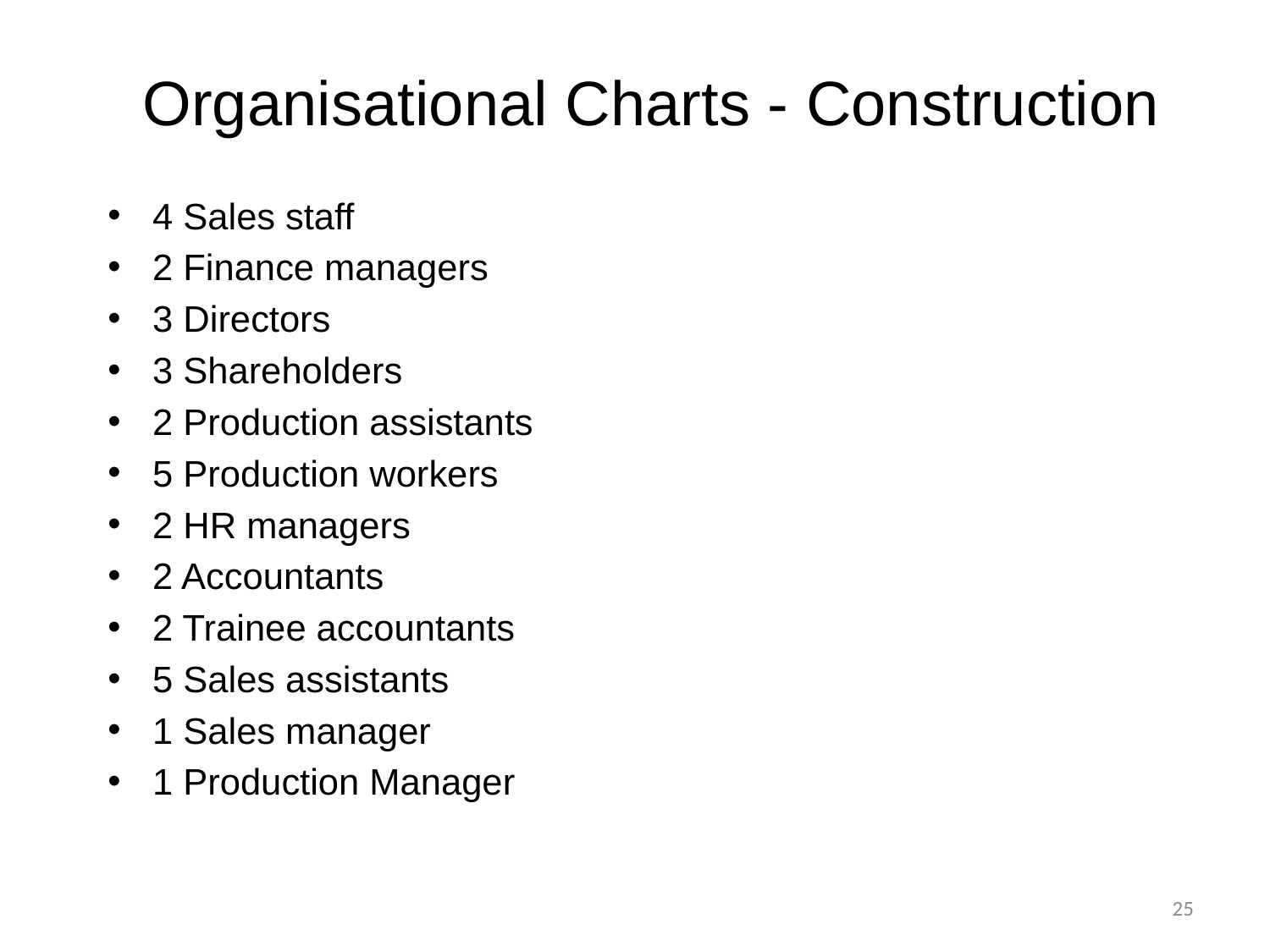

# Organisational Charts - Construction
4 Sales staff
2 Finance managers
3 Directors
3 Shareholders
2 Production assistants
5 Production workers
2 HR managers
2 Accountants
2 Trainee accountants
5 Sales assistants
1 Sales manager
1 Production Manager

25